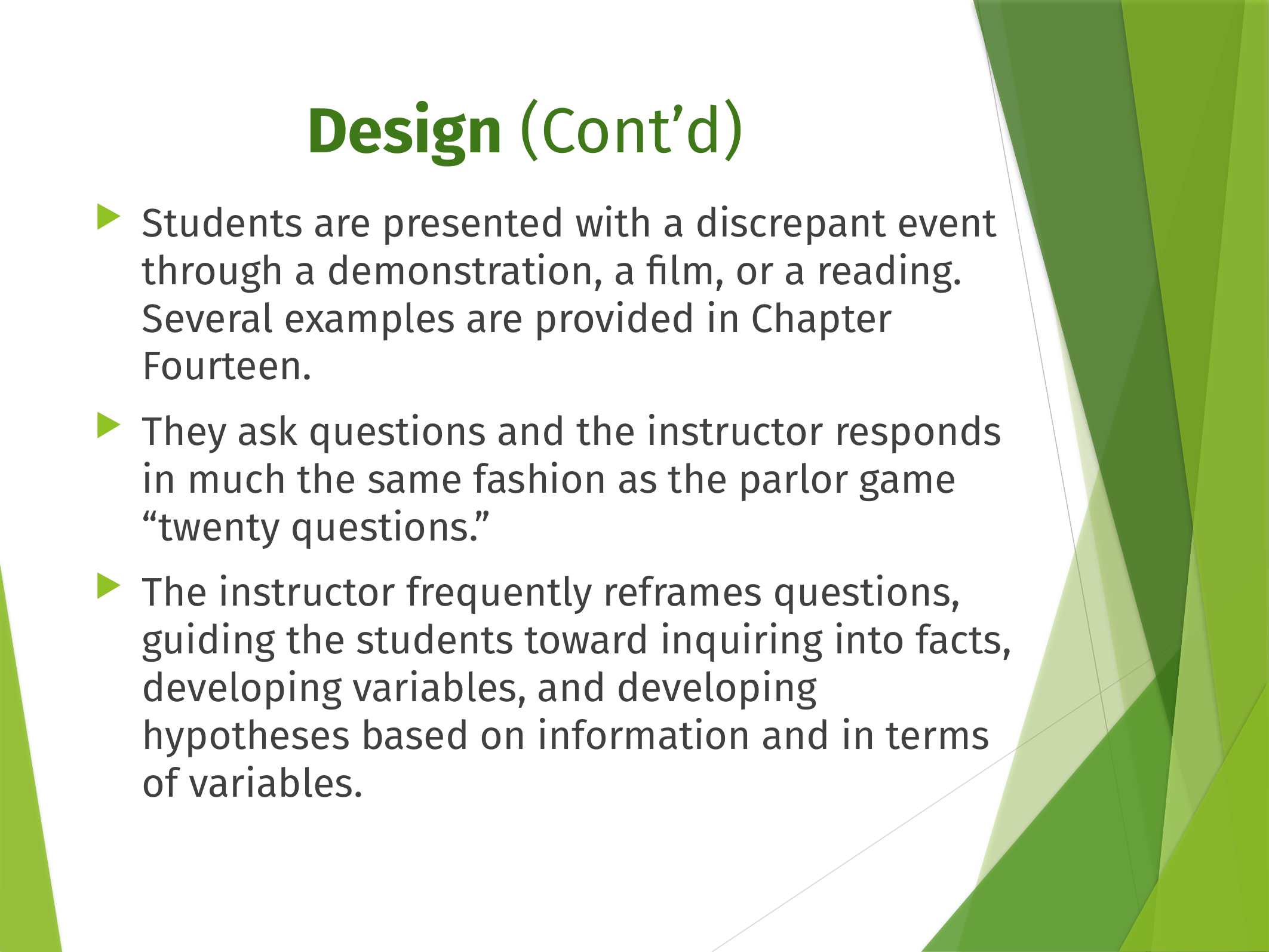

# Design (Cont’d)
Students are presented with a discrepant event through a demonstration, a film, or a reading. Several examples are provided in Chapter Fourteen.
They ask questions and the instructor responds in much the same fashion as the parlor game “twenty questions.”
The instructor frequently reframes questions, guiding the students toward inquiring into facts, developing variables, and developing hypotheses based on information and in terms of variables.